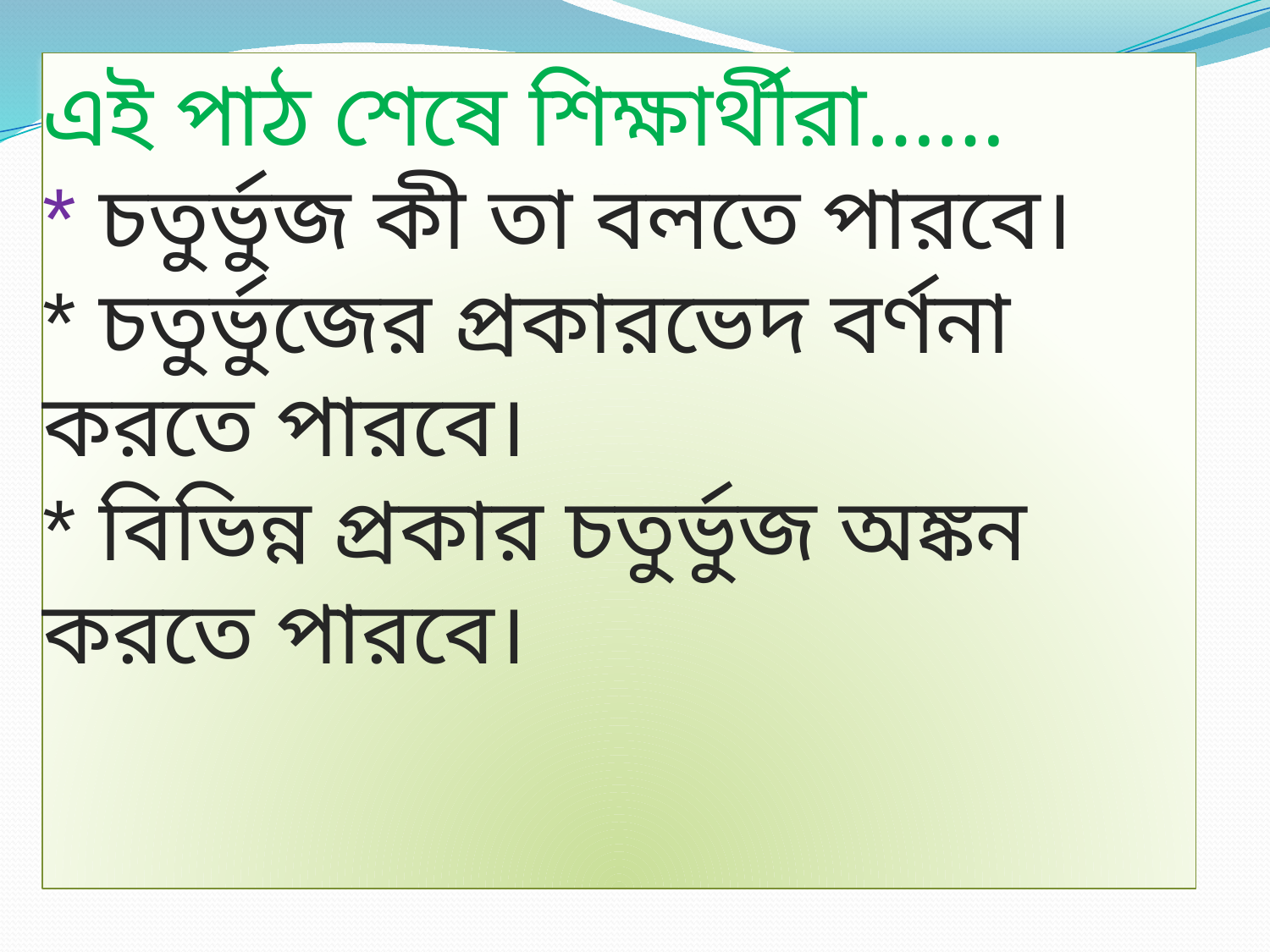

# এই পাঠ শেষে শিক্ষার্থীরা…… * চতুর্ভুজ কী তা বলতে পারবে। * চতুর্ভুজের প্রকারভেদ বর্ণনা করতে পারবে। * বিভিন্ন প্রকার চতুর্ভুজ অঙ্কন করতে পারবে।